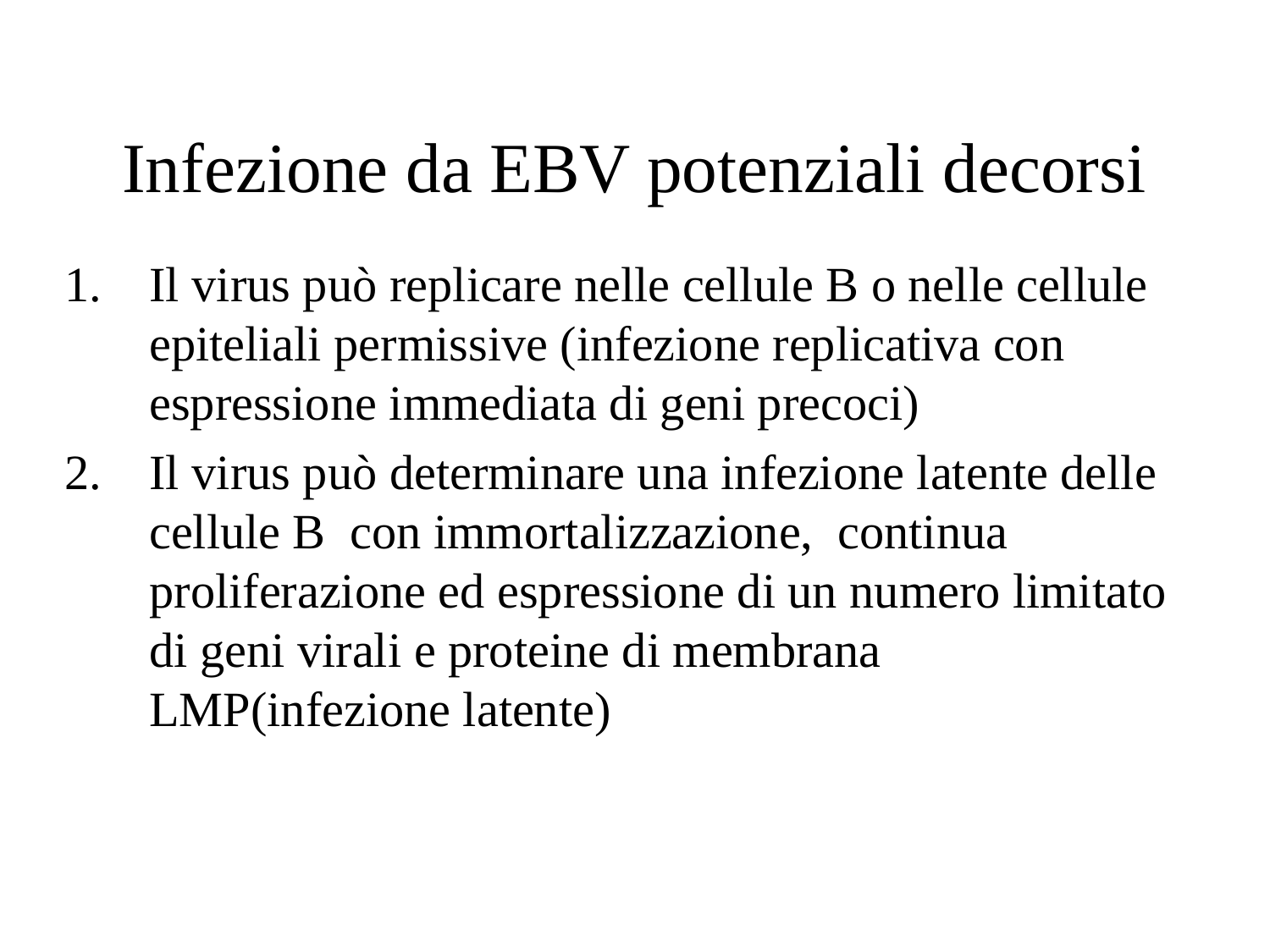

# Infezione da EBV potenziali decorsi
Il virus può replicare nelle cellule B o nelle cellule epiteliali permissive (infezione replicativa con espressione immediata di geni precoci)
Il virus può determinare una infezione latente delle cellule B  con immortalizzazione,  continua proliferazione ed espressione di un numero limitato di geni virali e proteine di membrana LMP(infezione latente)